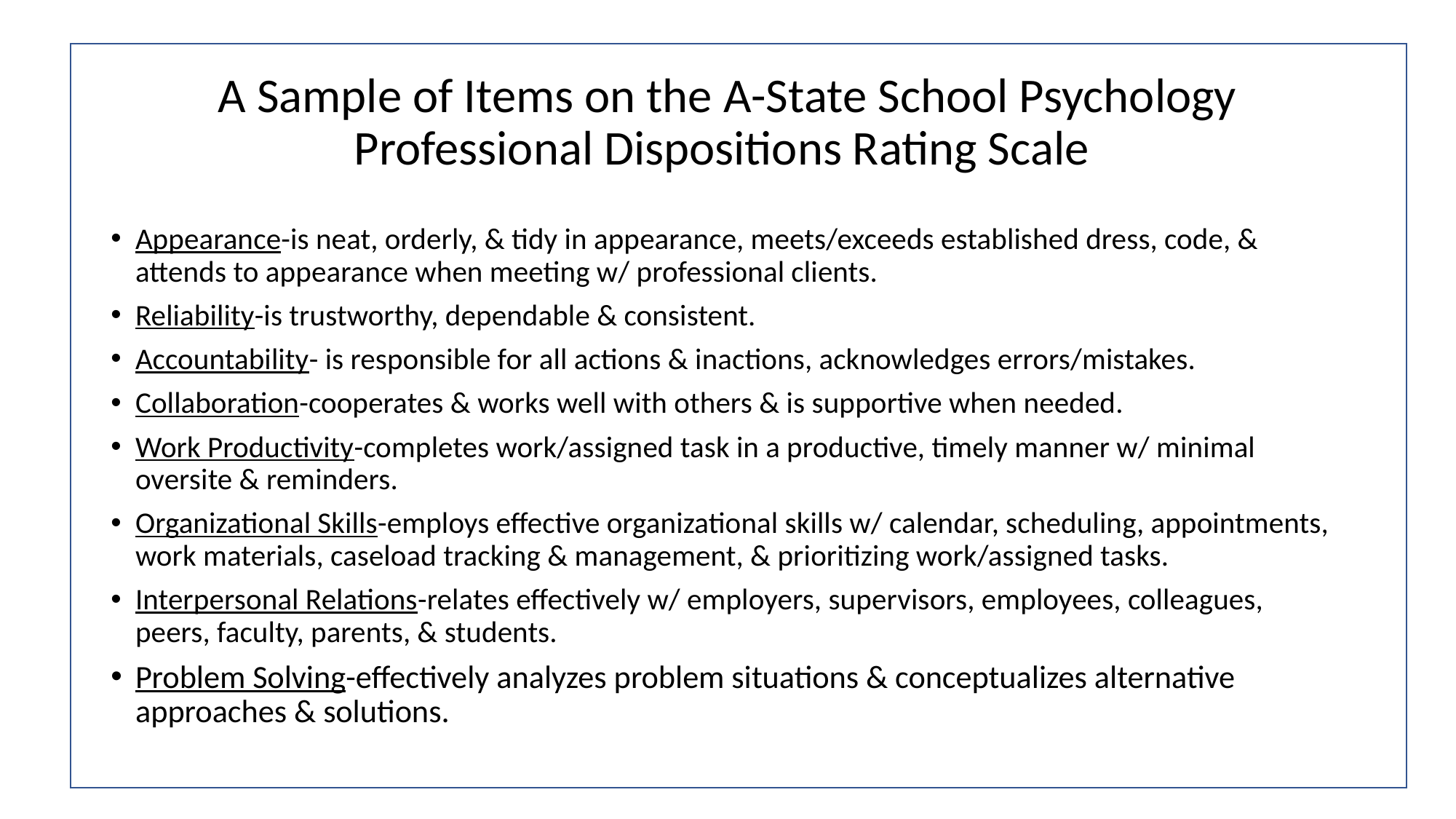

# A Sample of Items on the A-State School Psychology Professional Dispositions Rating Scale
Appearance-is neat, orderly, & tidy in appearance, meets/exceeds established dress, code, & attends to appearance when meeting w/ professional clients.
Reliability-is trustworthy, dependable & consistent.
Accountability- is responsible for all actions & inactions, acknowledges errors/mistakes.
Collaboration-cooperates & works well with others & is supportive when needed.
Work Productivity-completes work/assigned task in a productive, timely manner w/ minimal oversite & reminders.
Organizational Skills-employs effective organizational skills w/ calendar, scheduling, appointments, work materials, caseload tracking & management, & prioritizing work/assigned tasks.
Interpersonal Relations-relates effectively w/ employers, supervisors, employees, colleagues, peers, faculty, parents, & students.
Problem Solving-effectively analyzes problem situations & conceptualizes alternative approaches & solutions.